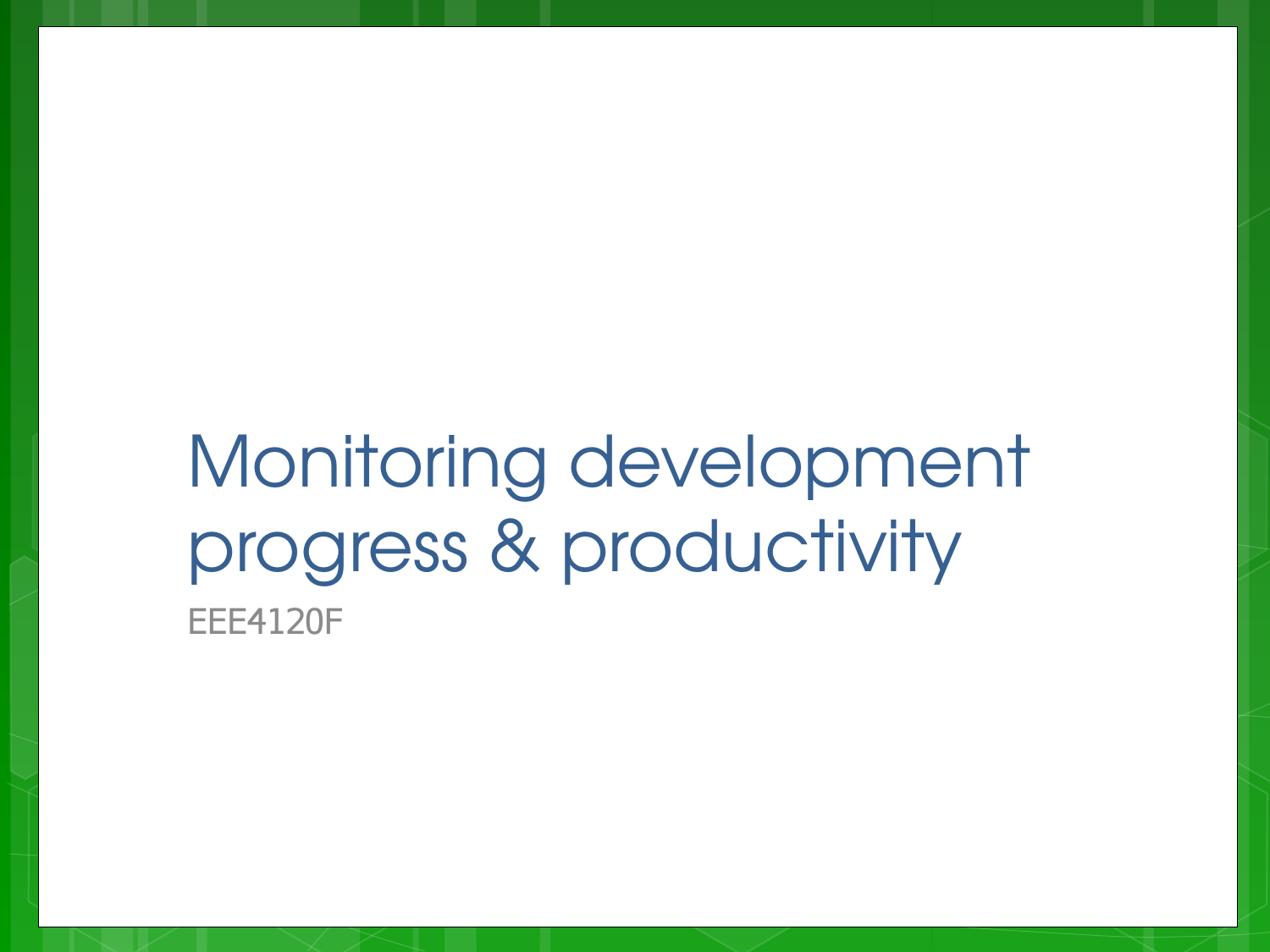

# Monitoring development progress & productivity
EEE4120F